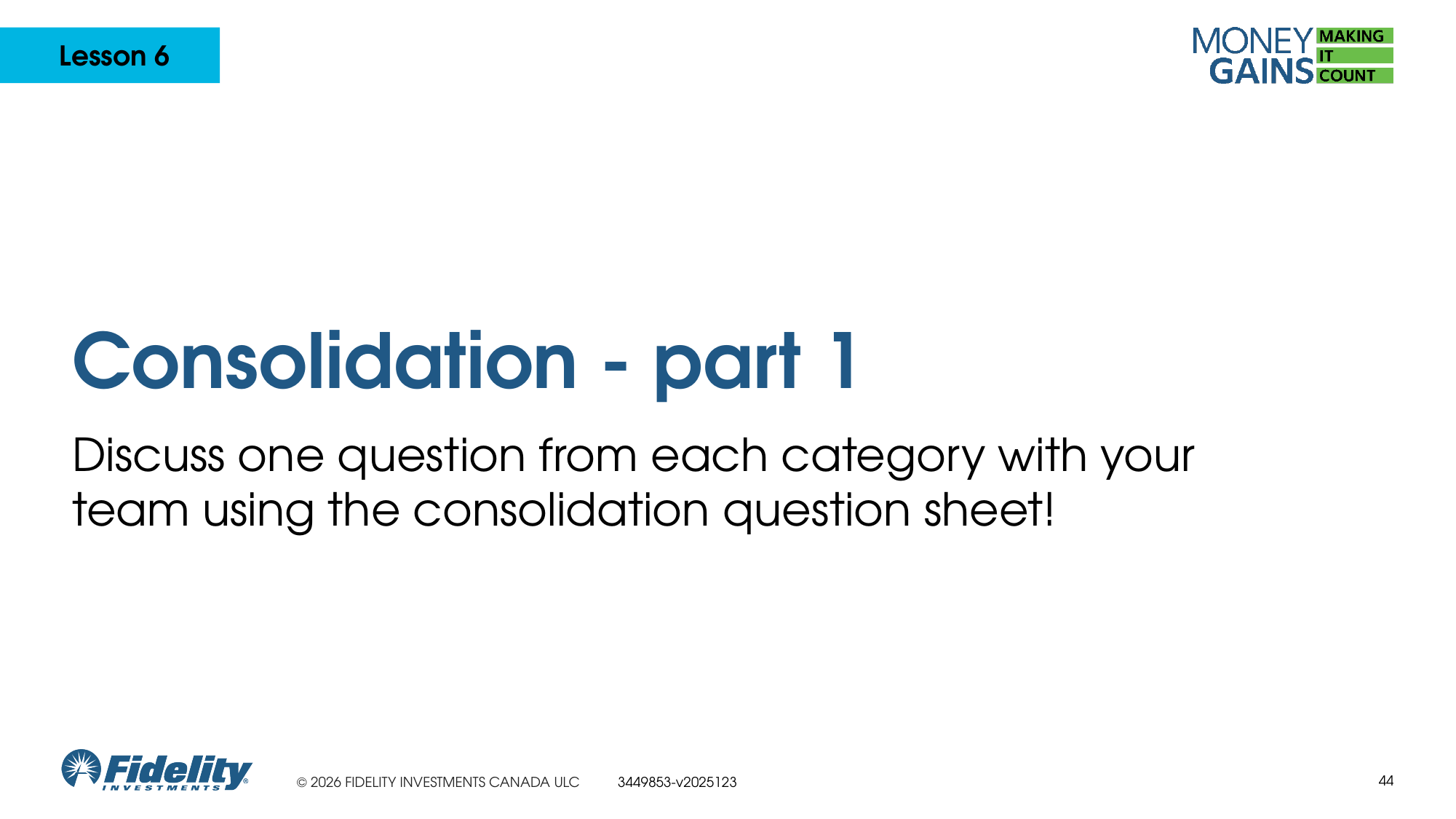

Consolidation - part 1
Discuss one question from each category with your team using the consolidation question sheet!
44